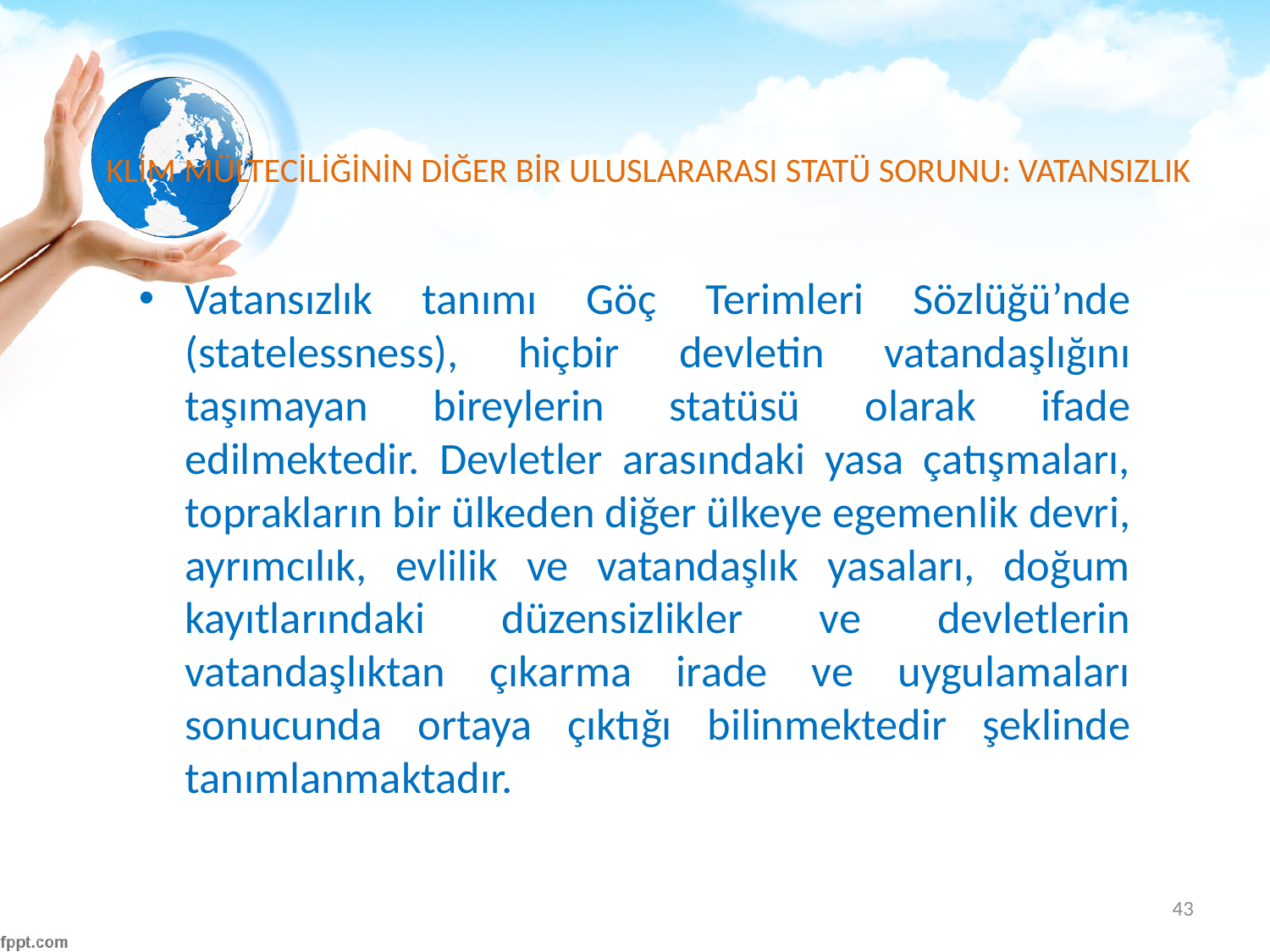

# KLİM MÜLTECİLİĞİNİN DİĞER BİR ULUSLARARASI STATÜ SORUNU: VATANSIZLIK
Vatansızlık tanımı Göç Terimleri Sözlüğü’nde (statelessness), hiçbir devletin vatandaşlığını taşımayan bireylerin statüsü olarak ifade edilmektedir. Devletler arasındaki yasa çatışmaları, toprakların bir ülkeden diğer ülkeye egemenlik devri, ayrımcılık, evlilik ve vatandaşlık yasaları, doğum kayıtlarındaki düzensizlikler ve devletlerin vatandaşlıktan çıkarma irade ve uygulamaları sonucunda ortaya çıktığı bilinmektedir şeklinde tanımlanmaktadır.
43